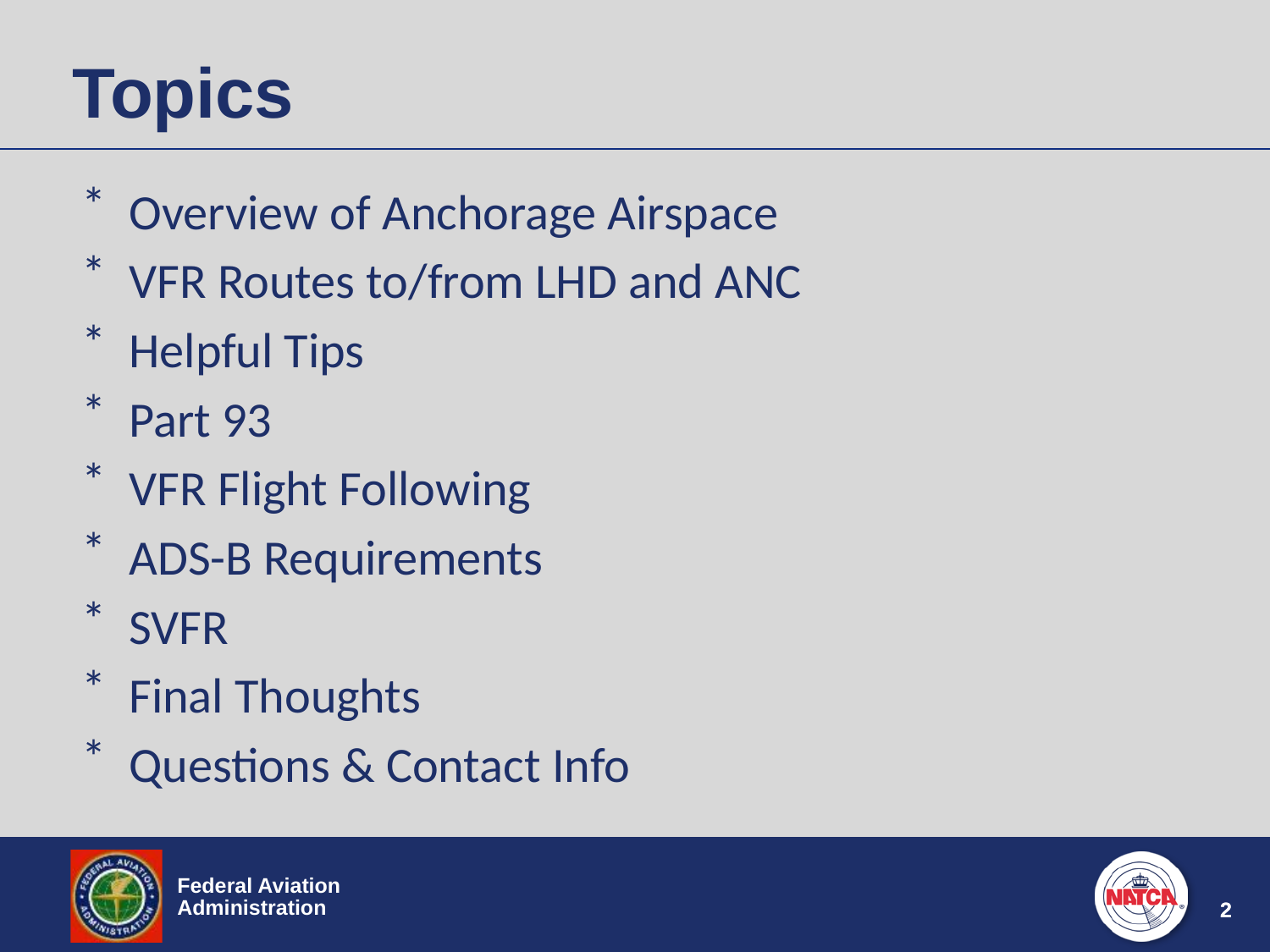

# Topics
Overview of Anchorage Airspace
VFR Routes to/from LHD and ANC
Helpful Tips
Part 93
VFR Flight Following
ADS-B Requirements
SVFR
Final Thoughts
Questions & Contact Info